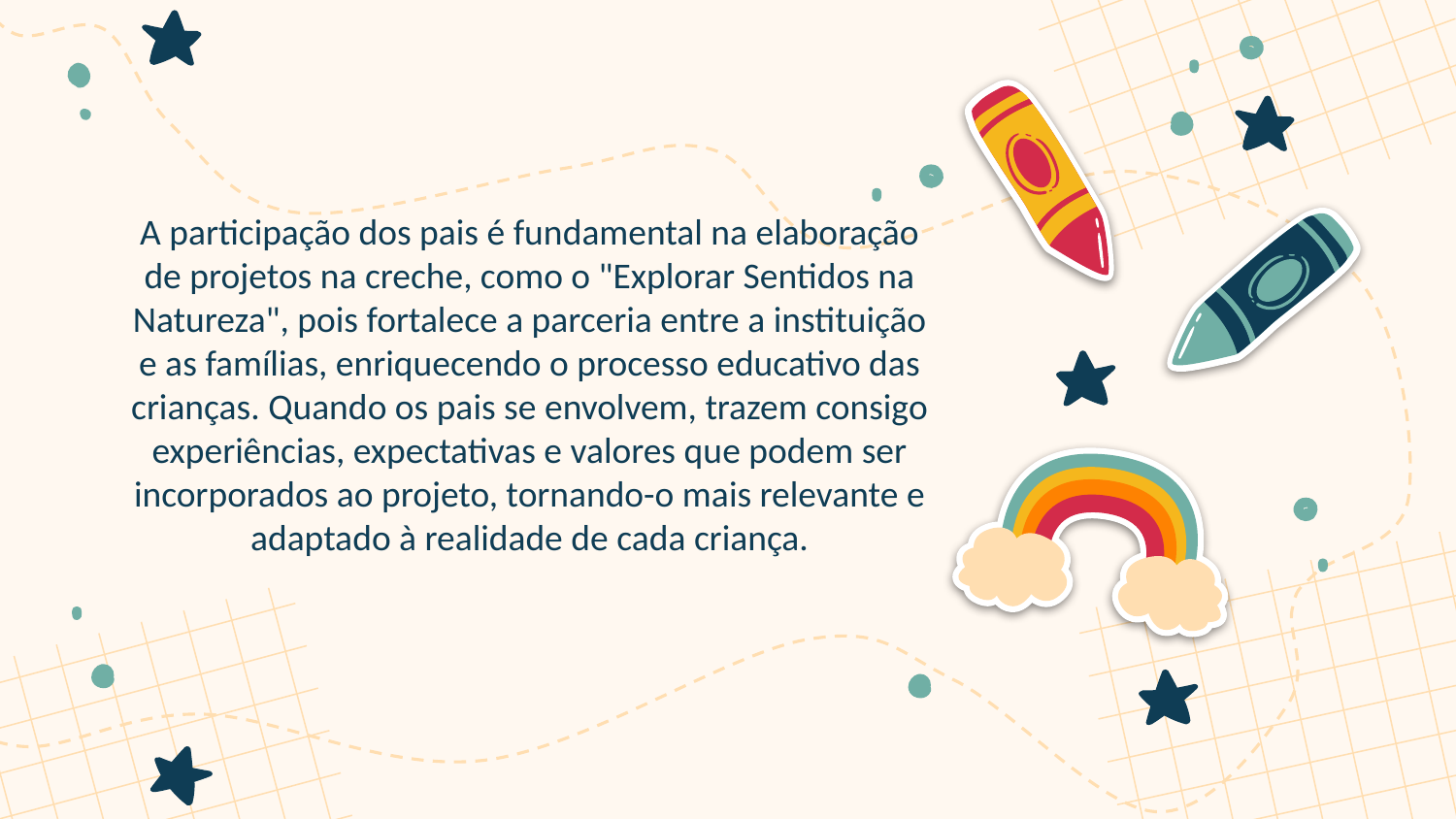

# A participação dos pais é fundamental na elaboração de projetos na creche, como o "Explorar Sentidos na Natureza", pois fortalece a parceria entre a instituição e as famílias, enriquecendo o processo educativo das crianças. Quando os pais se envolvem, trazem consigo experiências, expectativas e valores que podem ser incorporados ao projeto, tornando-o mais relevante e adaptado à realidade de cada criança.